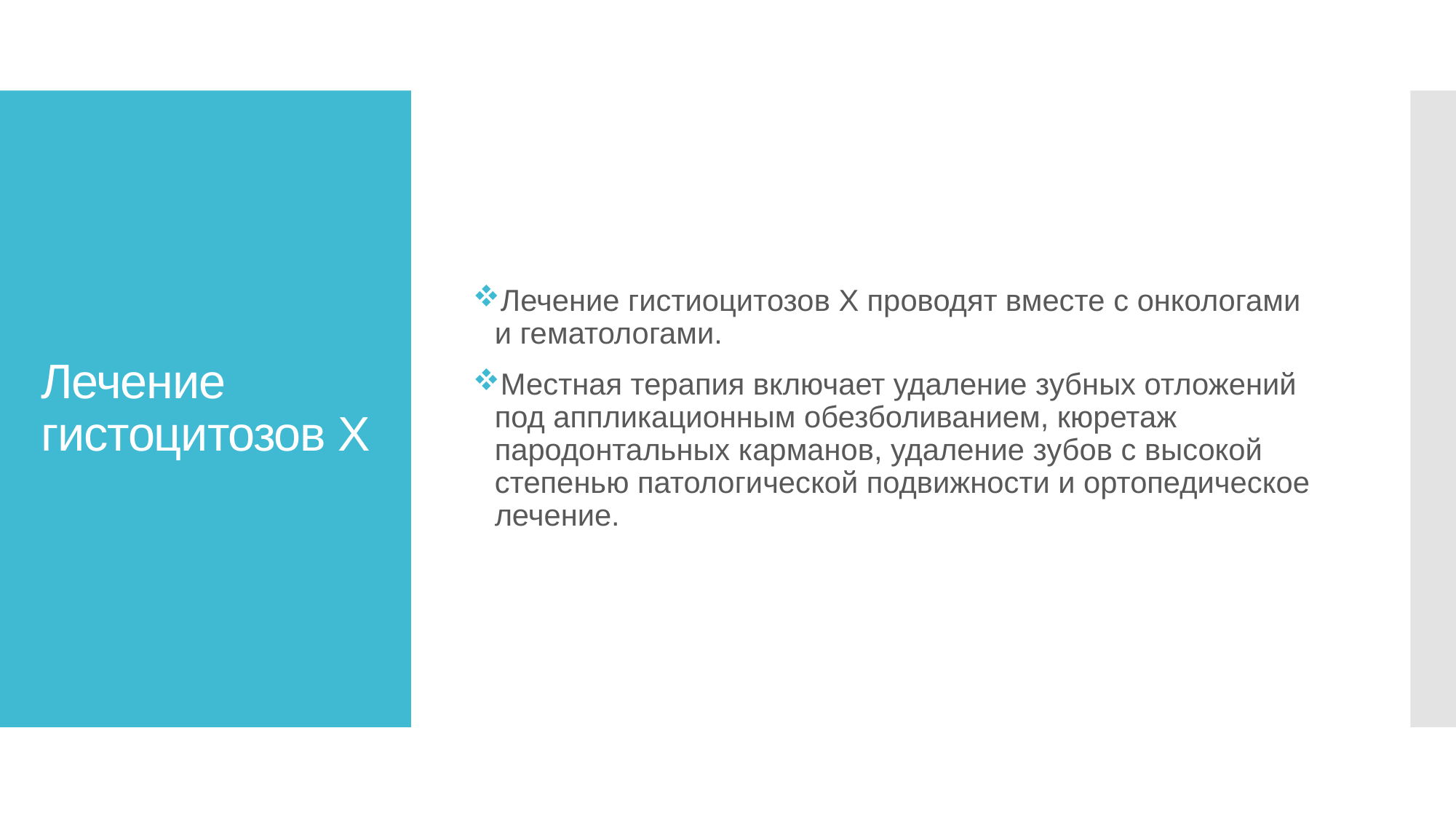

Лечение гистиоцитозов X проводят вместе с онкологами и гематологами.
Местная терапия включает удаление зубных от­ложений под аппликационным обезболиванием, кюретаж пародонтальных карманов, удаление зубов с высокой степенью па­тологической подвижности и ортопедическое лечение.
# Лечение гистоцитозов Х